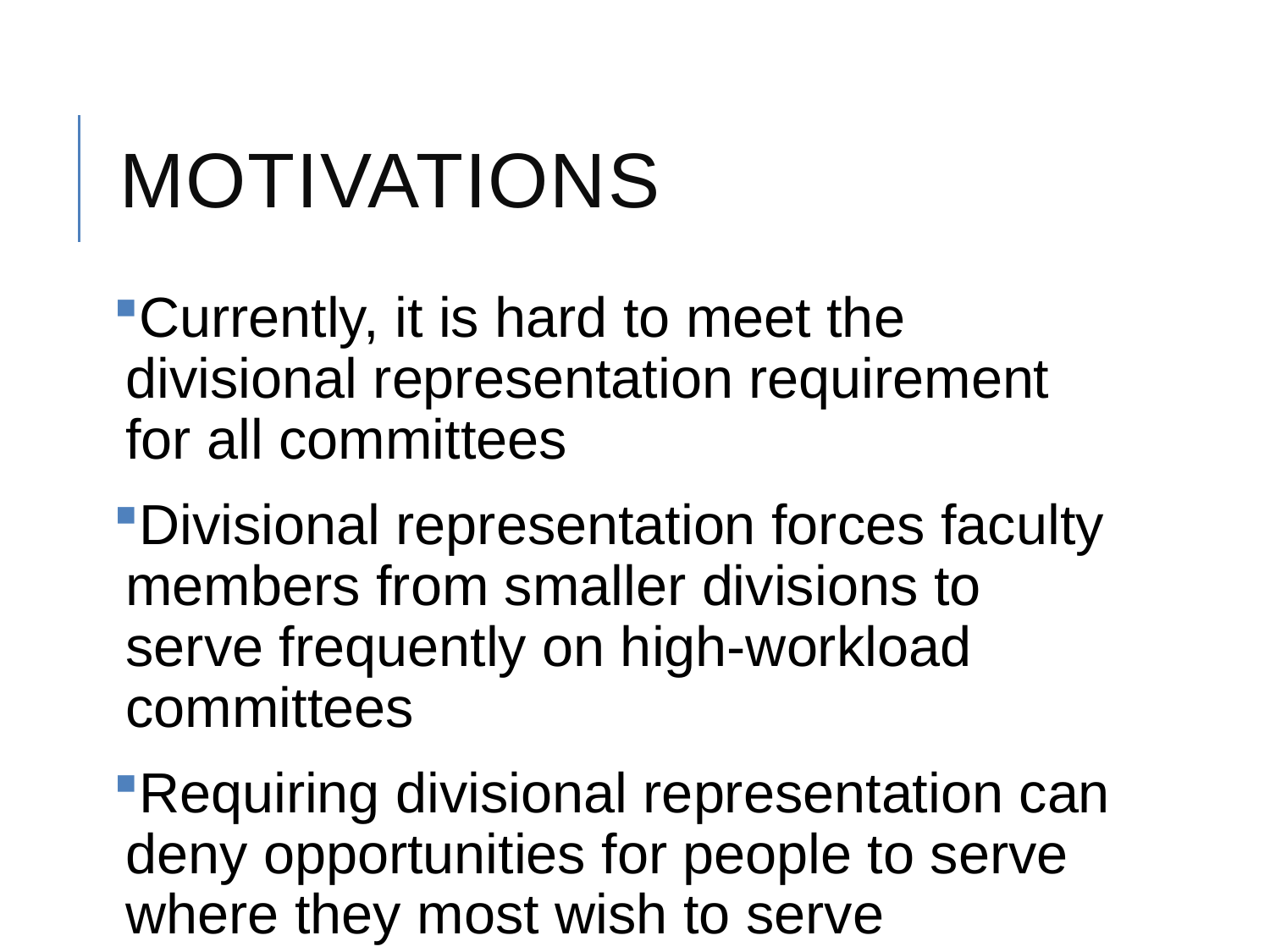

# Motivations
Currently, it is hard to meet the divisional representation requirement for all committees
Divisional representation forces faculty members from smaller divisions to serve frequently on high-workload committees
Requiring divisional representation can deny opportunities for people to serve where they most wish to serve